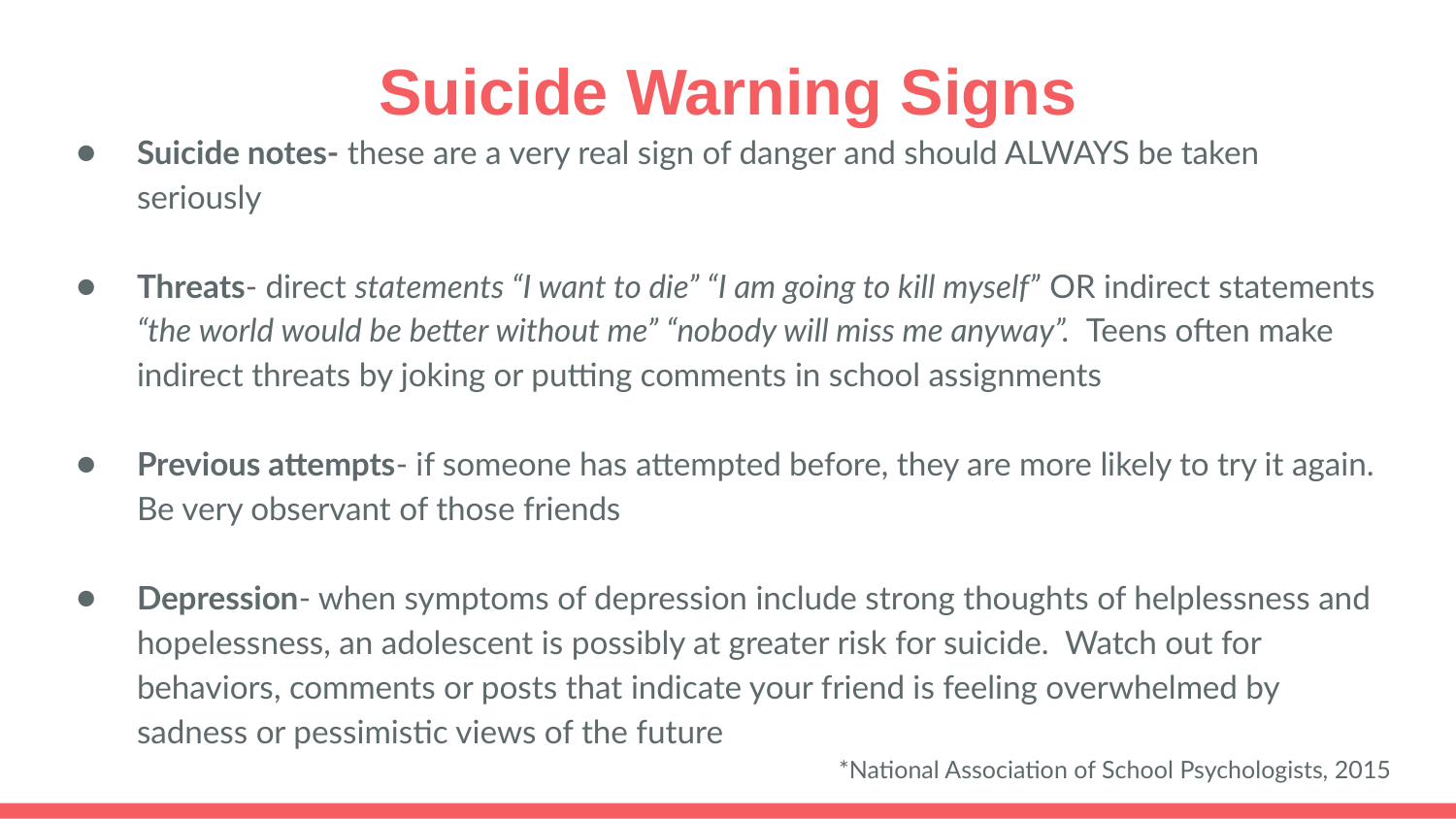

# Suicide Warning Signs
Suicide notes- these are a very real sign of danger and should ALWAYS be taken seriously

Threats- direct statements “I want to die” “I am going to kill myself” OR indirect statements “the world would be better without me” “nobody will miss me anyway”.  Teens often make indirect threats by joking or putting comments in school assignments

Previous attempts- if someone has attempted before, they are more likely to try it again.  Be very observant of those friends

Depression- when symptoms of depression include strong thoughts of helplessness and hopelessness, an adolescent is possibly at greater risk for suicide.  Watch out for behaviors, comments or posts that indicate your friend is feeling overwhelmed by sadness or pessimistic views of the future
*National Association of School Psychologists, 2015